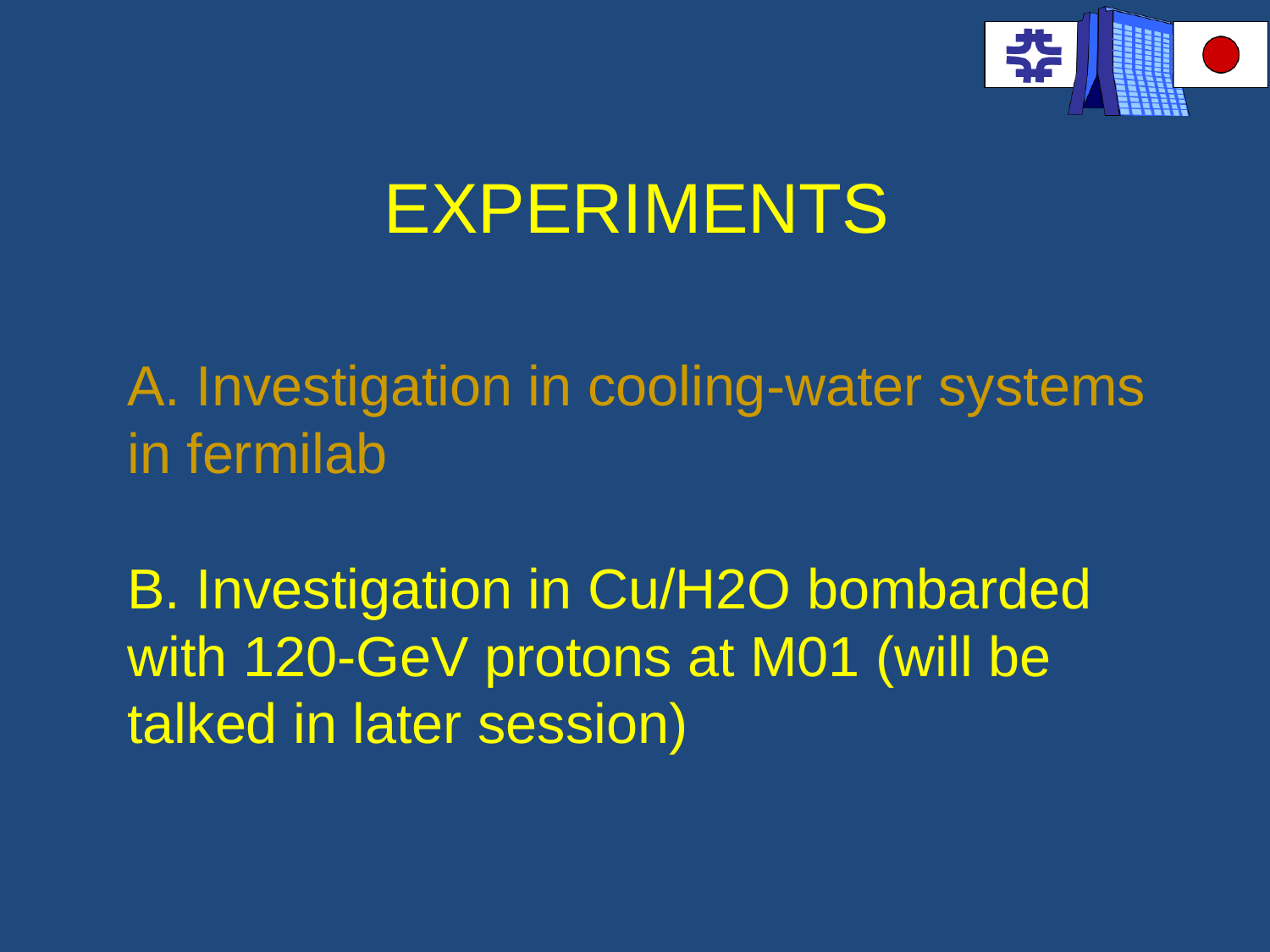

EXPERIMENTS
A. Investigation in cooling-water systems in fermilab

B. Investigation in Cu/H2O bombarded with 120-GeV protons at M01 (will be talked in later session)